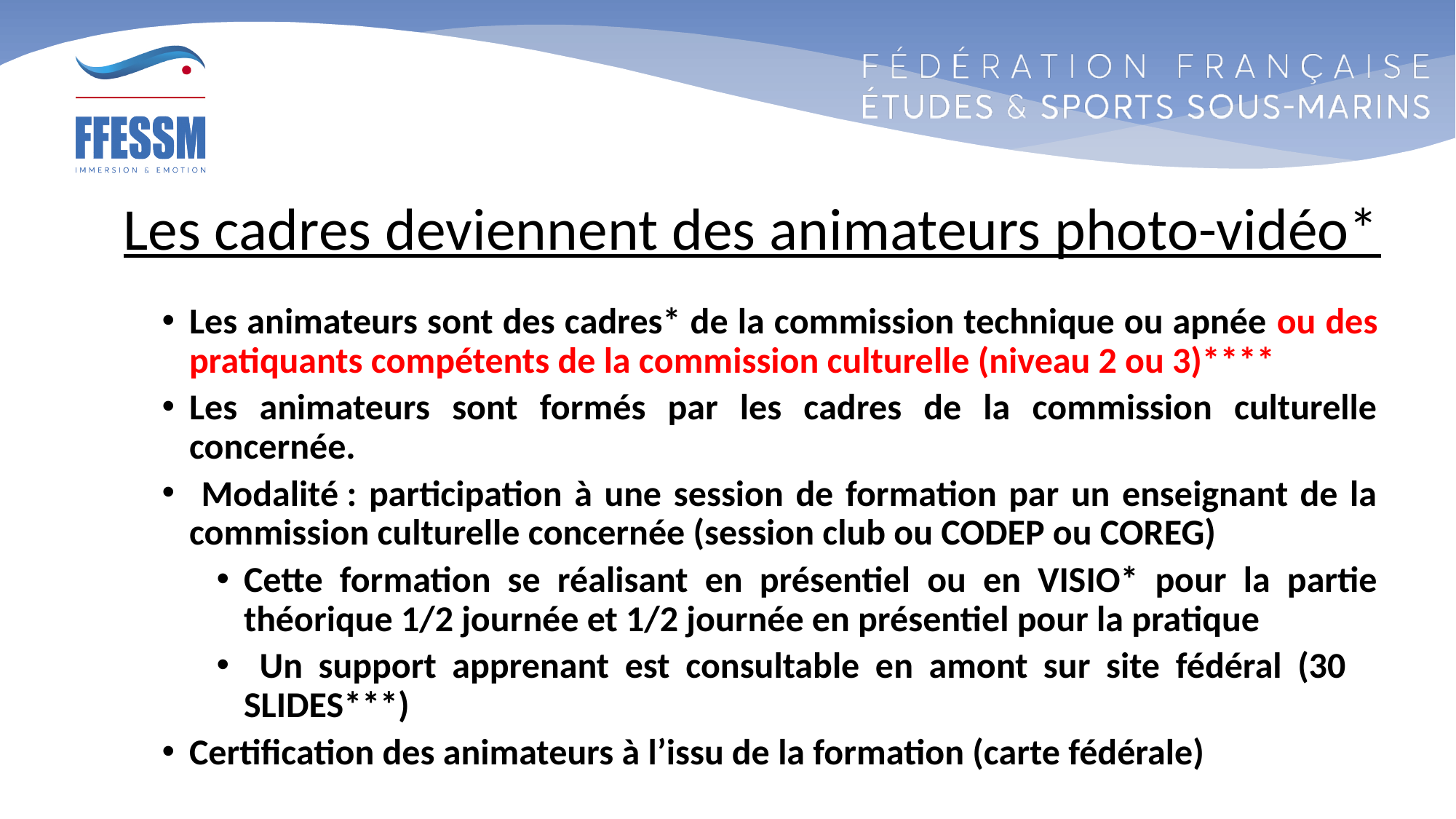

# Les cadres deviennent des animateurs photo-vidéo*
Les animateurs sont des cadres* de la commission technique ou apnée ou des pratiquants compétents de la commission culturelle (niveau 2 ou 3)****
Les animateurs sont formés par les cadres de la commission culturelle concernée.
 Modalité : participation à une session de formation par un enseignant de la commission culturelle concernée (session club ou CODEP ou COREG)
Cette formation se réalisant en présentiel ou en VISIO* pour la partie théorique 1/2 journée et 1/2 journée en présentiel pour la pratique
 Un support apprenant est consultable en amont sur site fédéral (30   SLIDES***)
Certification des animateurs à l’issu de la formation (carte fédérale)